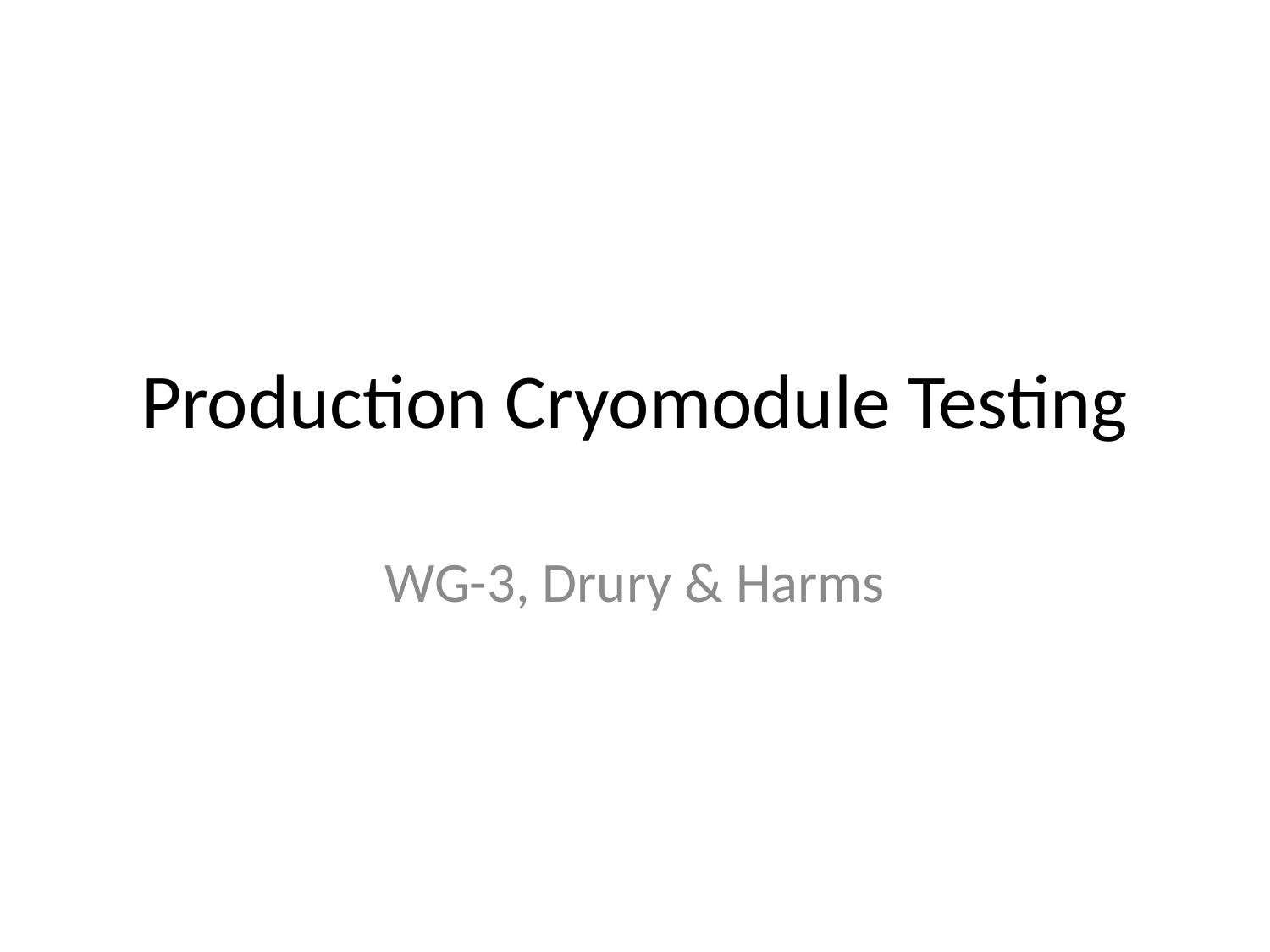

# Production Cryomodule Testing
WG-3, Drury & Harms